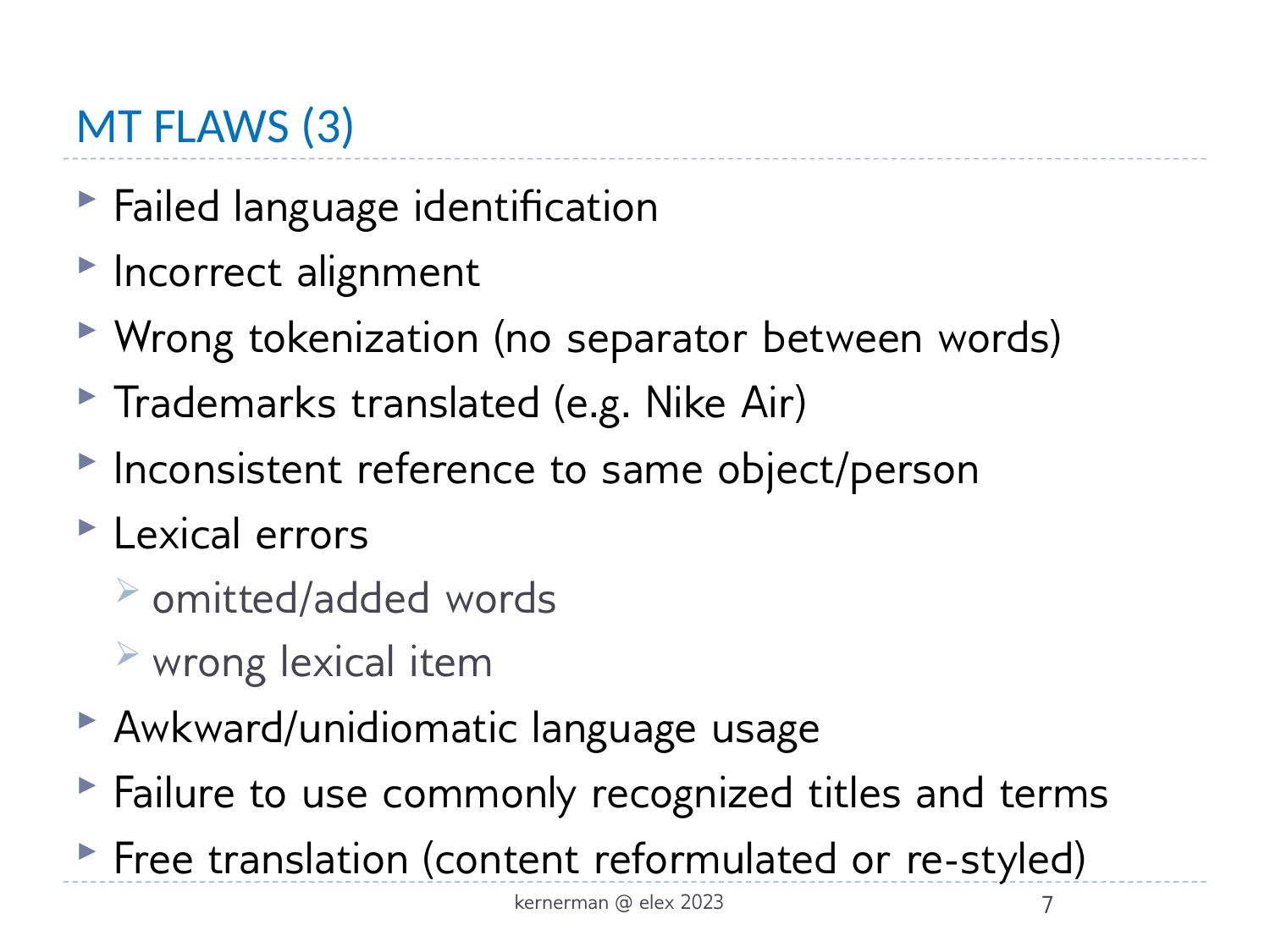

# MT FLAWS (3)
Failed language identification
Incorrect alignment
Wrong tokenization (no separator between words)
Trademarks translated (e.g. Nike Air)
Inconsistent reference to same object/person
Lexical errors
omitted/added words
wrong lexical item
Awkward/unidiomatic language usage
Failure to use commonly recognized titles and terms
Free translation (content reformulated or re-styled)
kernerman @ elex 2023
7